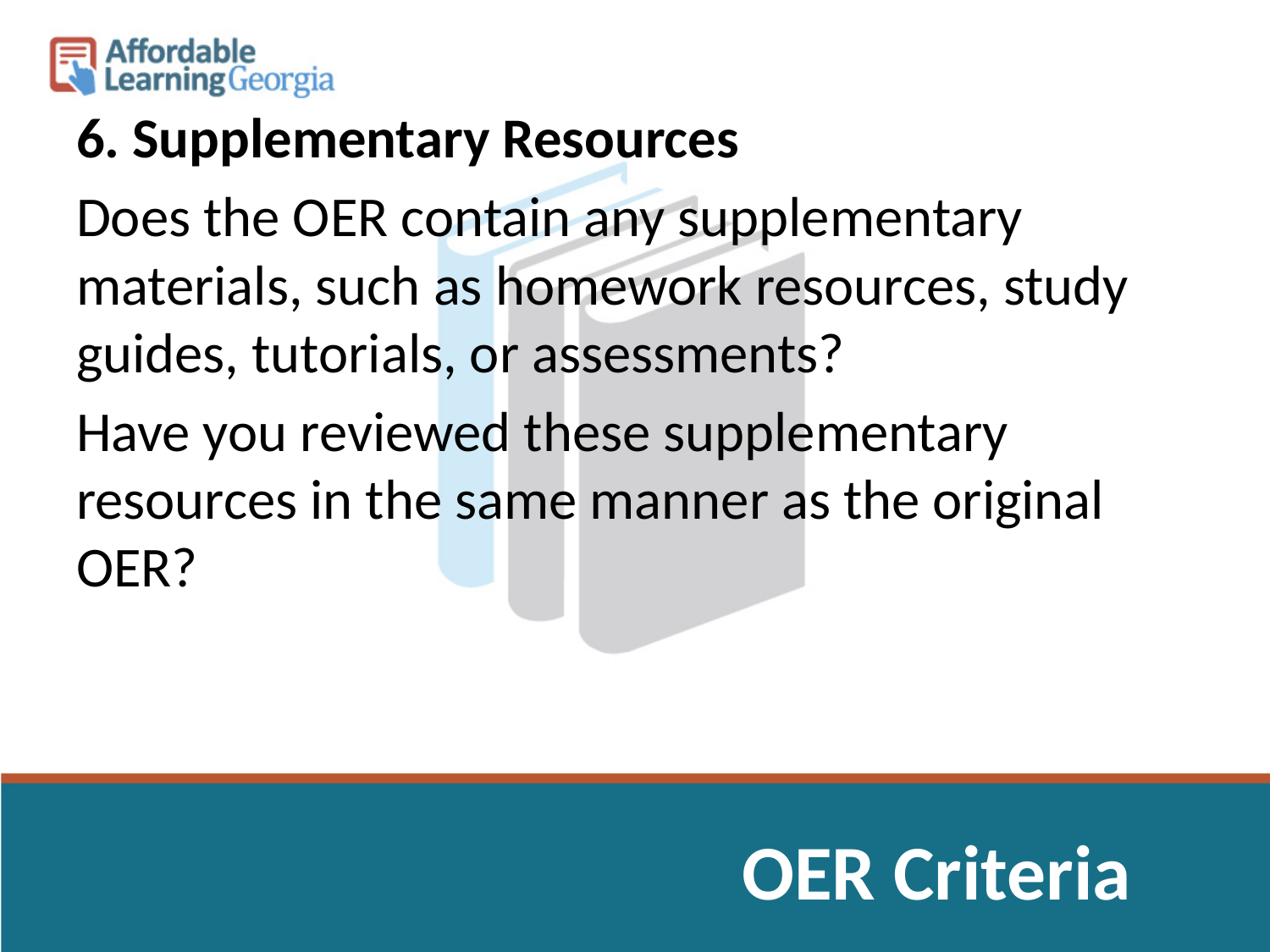

6. Supplementary Resources
Does the OER contain any supplementary materials, such as homework resources, study guides, tutorials, or assessments?
Have you reviewed these supplementary resources in the same manner as the original OER?
OER Criteria